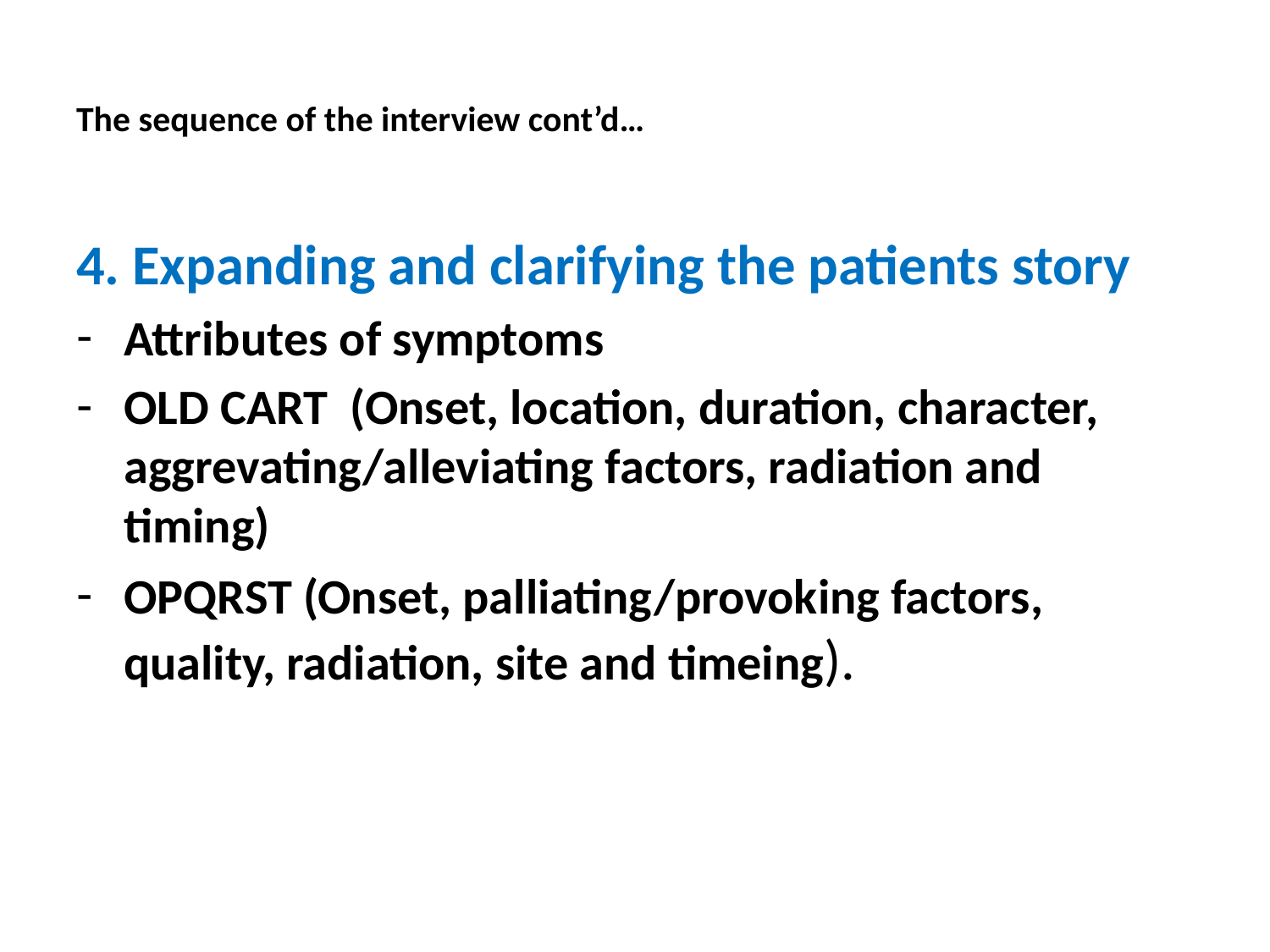

# The sequence of the interview cont’d…
4. Expanding and clarifying the patients story
Attributes of symptoms
OLD CART  (Onset, location, duration, character, aggrevating/alleviating factors, radiation and timing)
OPQRST (Onset, palliating/provoking factors, quality, radiation, site and timeing).